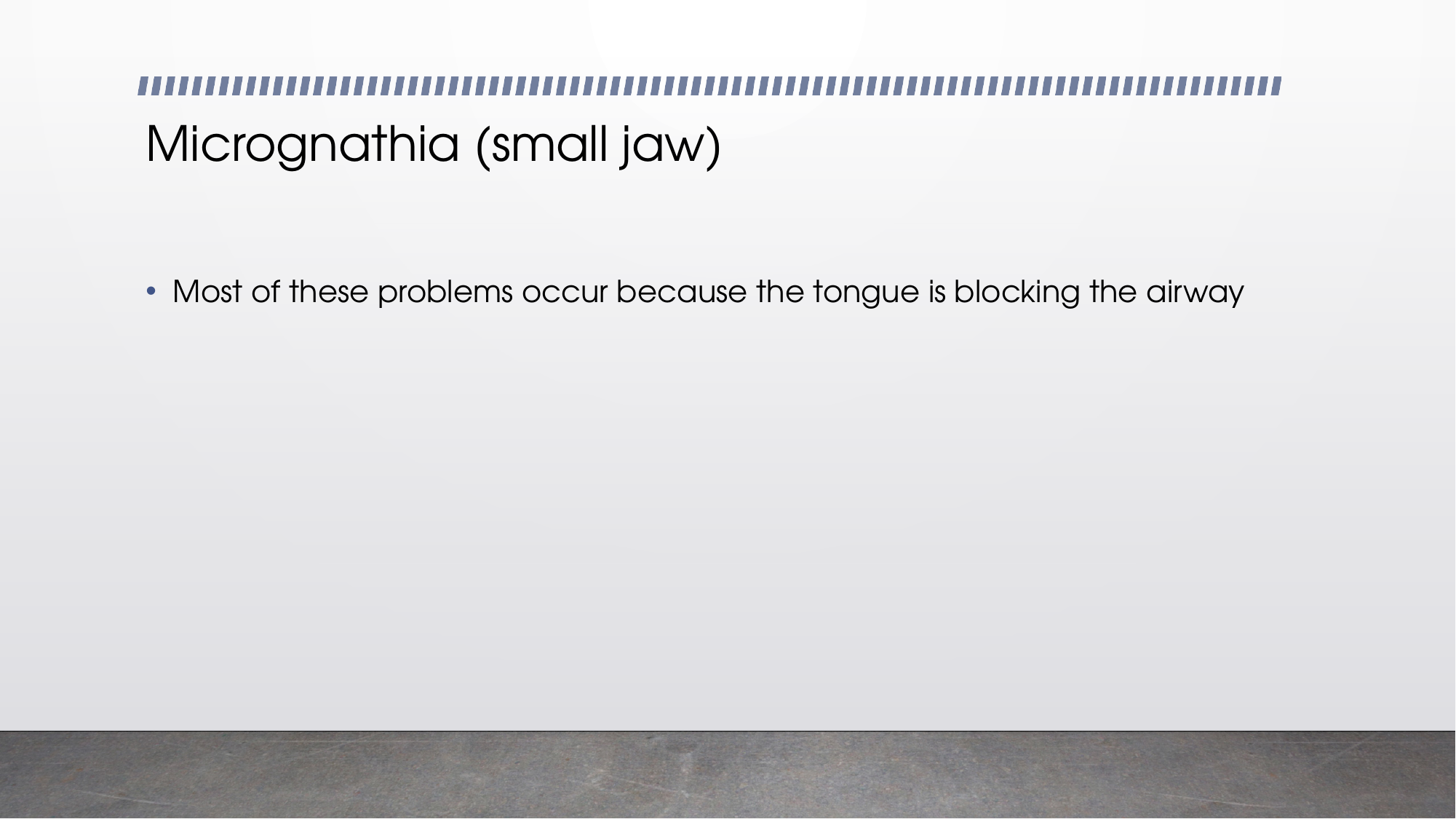

# Micrognathia (small jaw)
Most of these problems occur because the tongue is blocking the airway